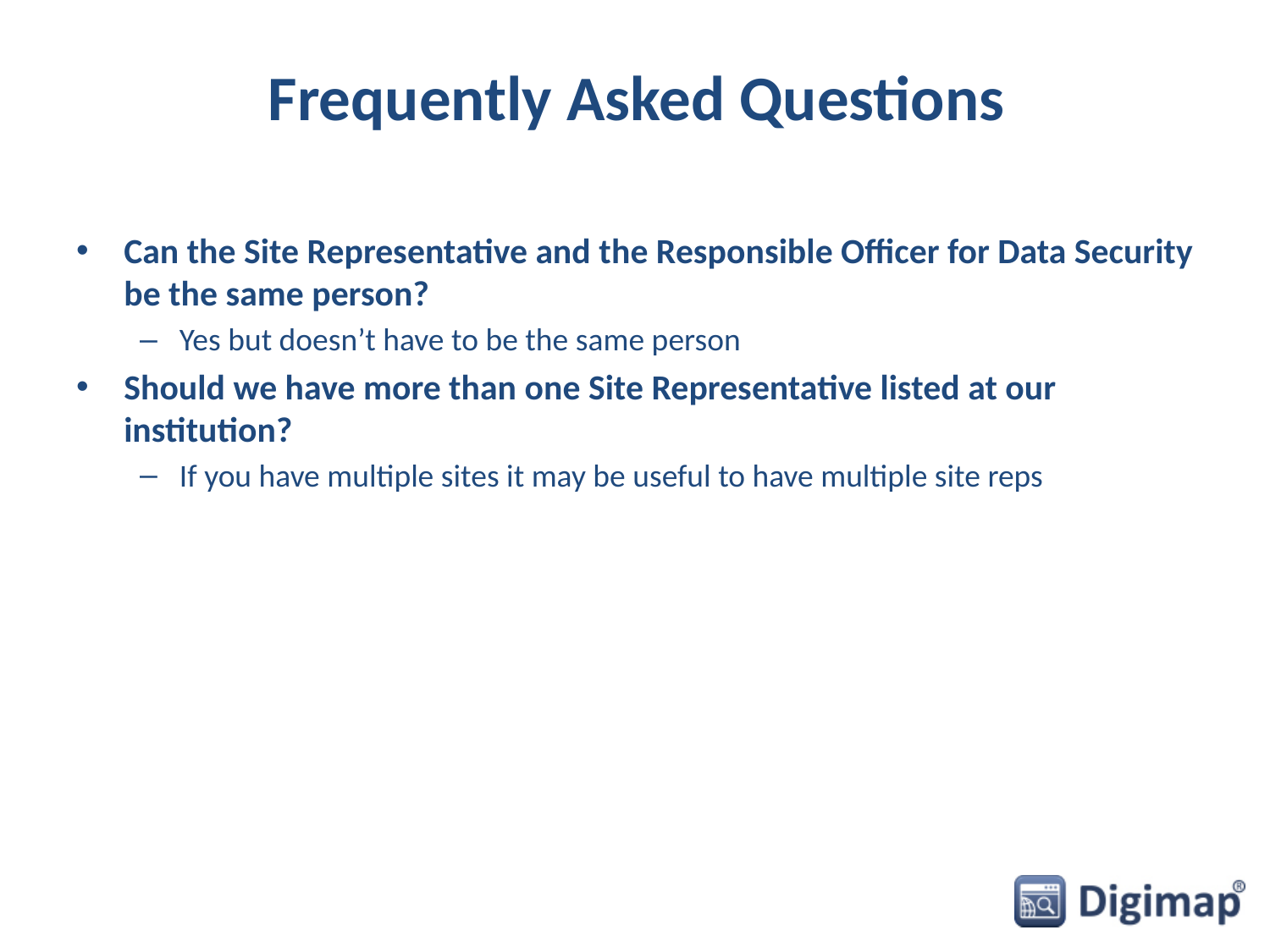

# Frequently Asked Questions
Can the Site Representative and the Responsible Officer for Data Security be the same person?
Yes but doesn’t have to be the same person
Should we have more than one Site Representative listed at our institution?
If you have multiple sites it may be useful to have multiple site reps